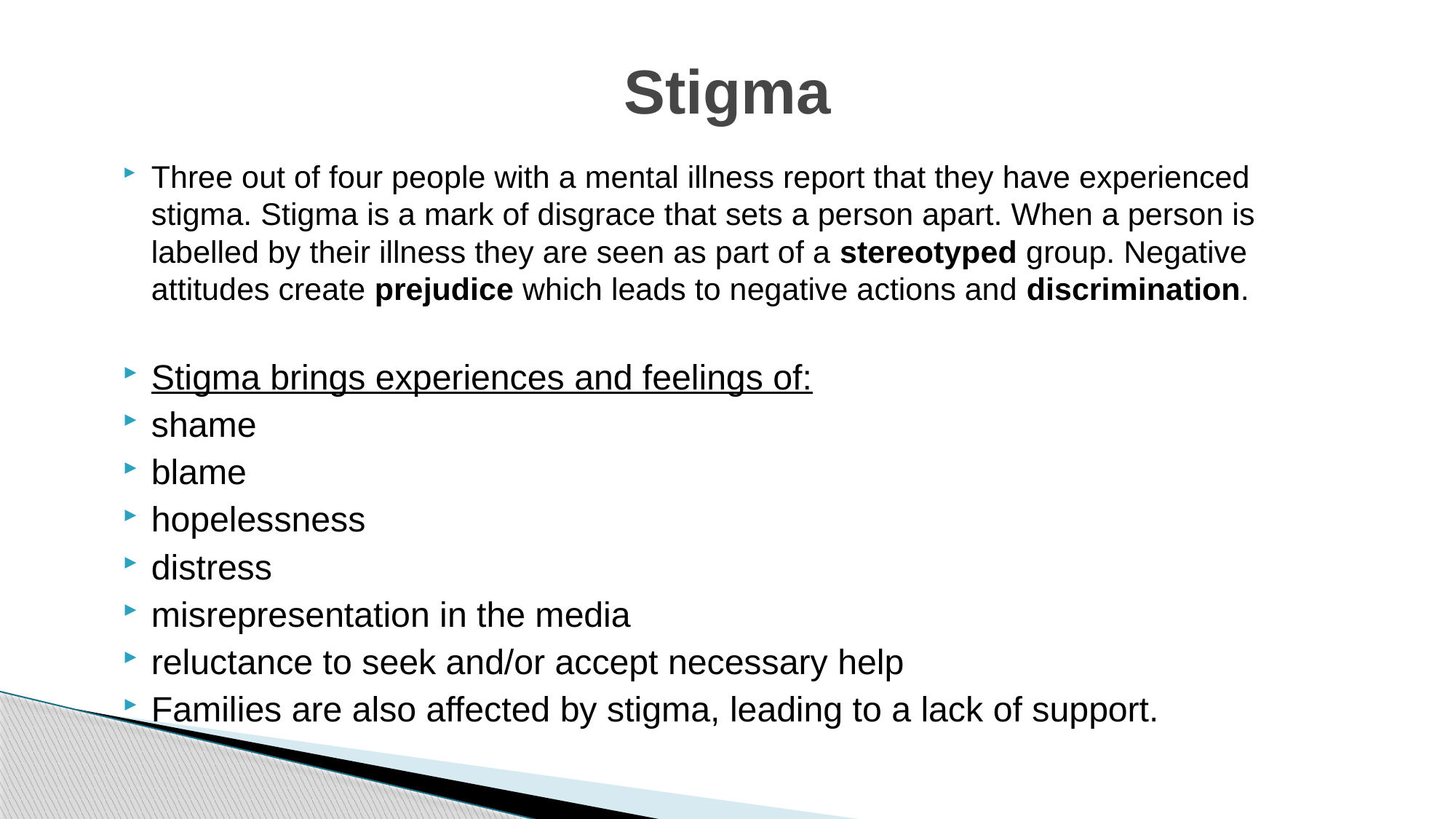

# Stigma
Three out of four people with a mental illness report that they have experienced stigma. Stigma is a mark of disgrace that sets a person apart. When a person is labelled by their illness they are seen as part of a stereotyped group. Negative attitudes create prejudice which leads to negative actions and discrimination.

Stigma brings experiences and feelings of:
shame
blame
hopelessness
distress
misrepresentation in the media
reluctance to seek and/or accept necessary help
Families are also affected by stigma, leading to a lack of support.